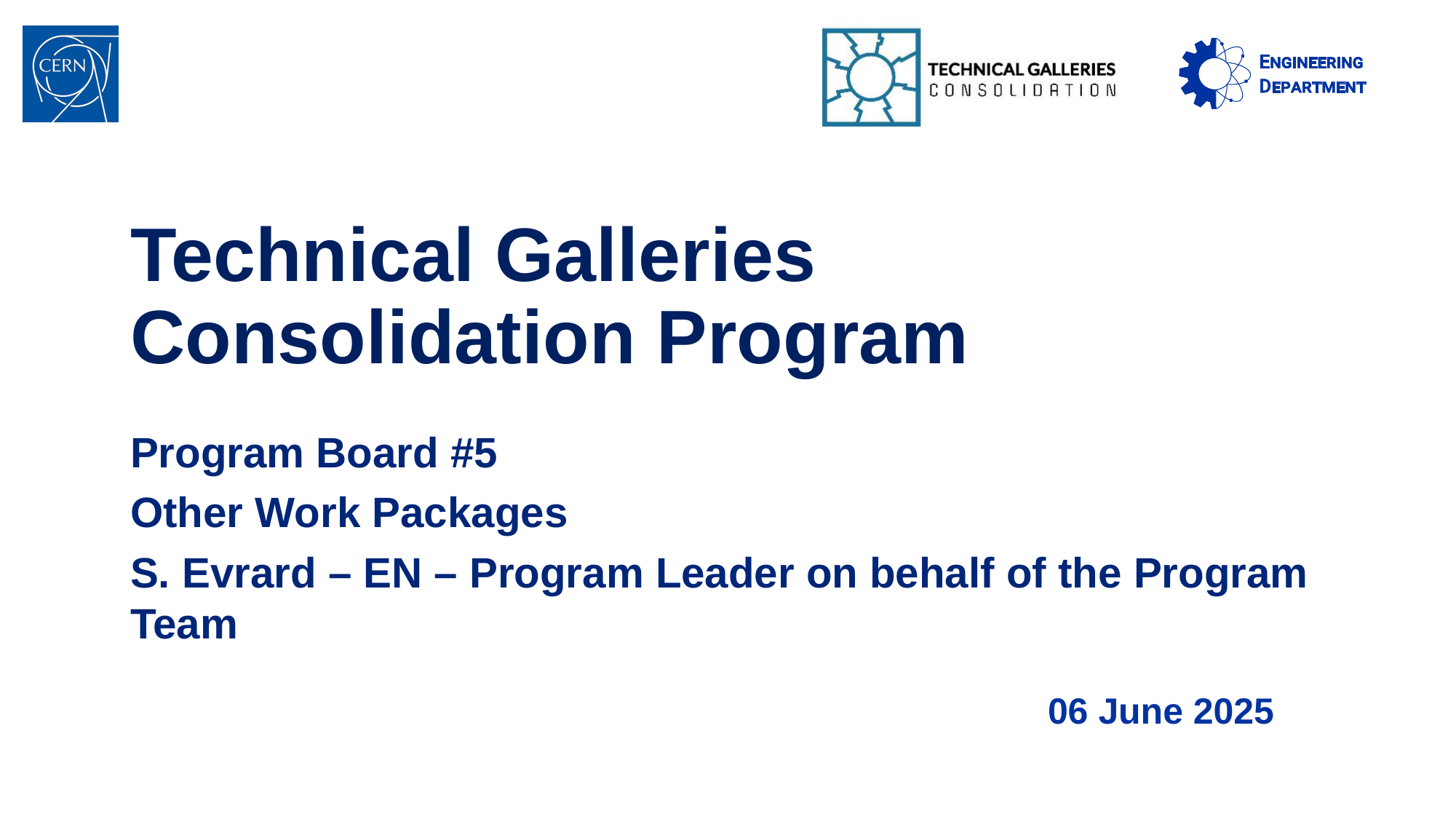

# Technical Galleries Consolidation Program
Program Board #5
Other Work Packages
S. Evrard – EN – Program Leader on behalf of the Program Team

06 June 2025